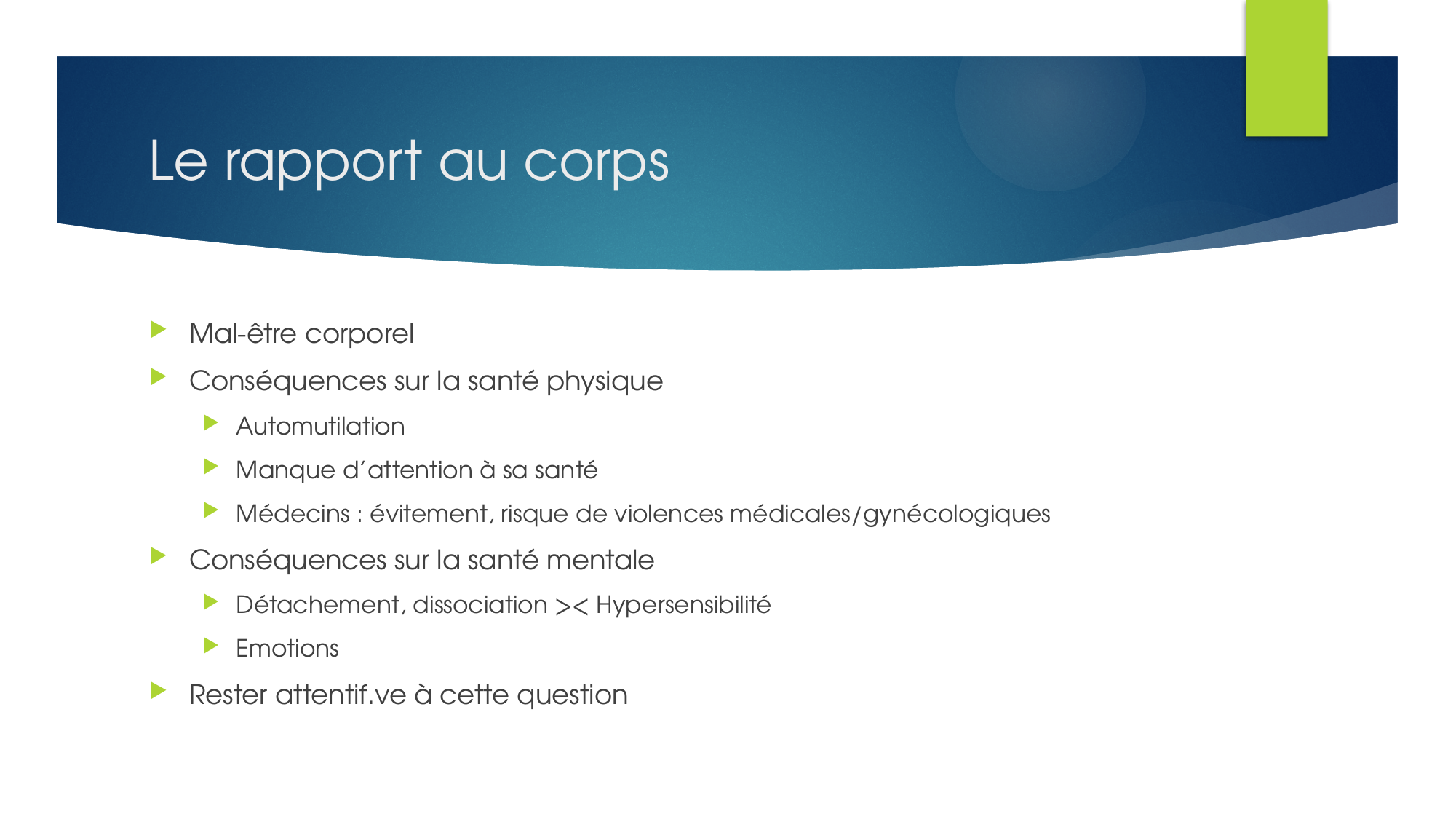

# Le rapport au corps
Mal-être corporel
Conséquences sur la santé physique
Automutilation
Manque d’attention à sa santé
Médecins : évitement, risque de violences médicales/gynécologiques
Conséquences sur la santé mentale
Détachement, dissociation >< Hypersensibilité
Emotions
Rester attentif.ve à cette question